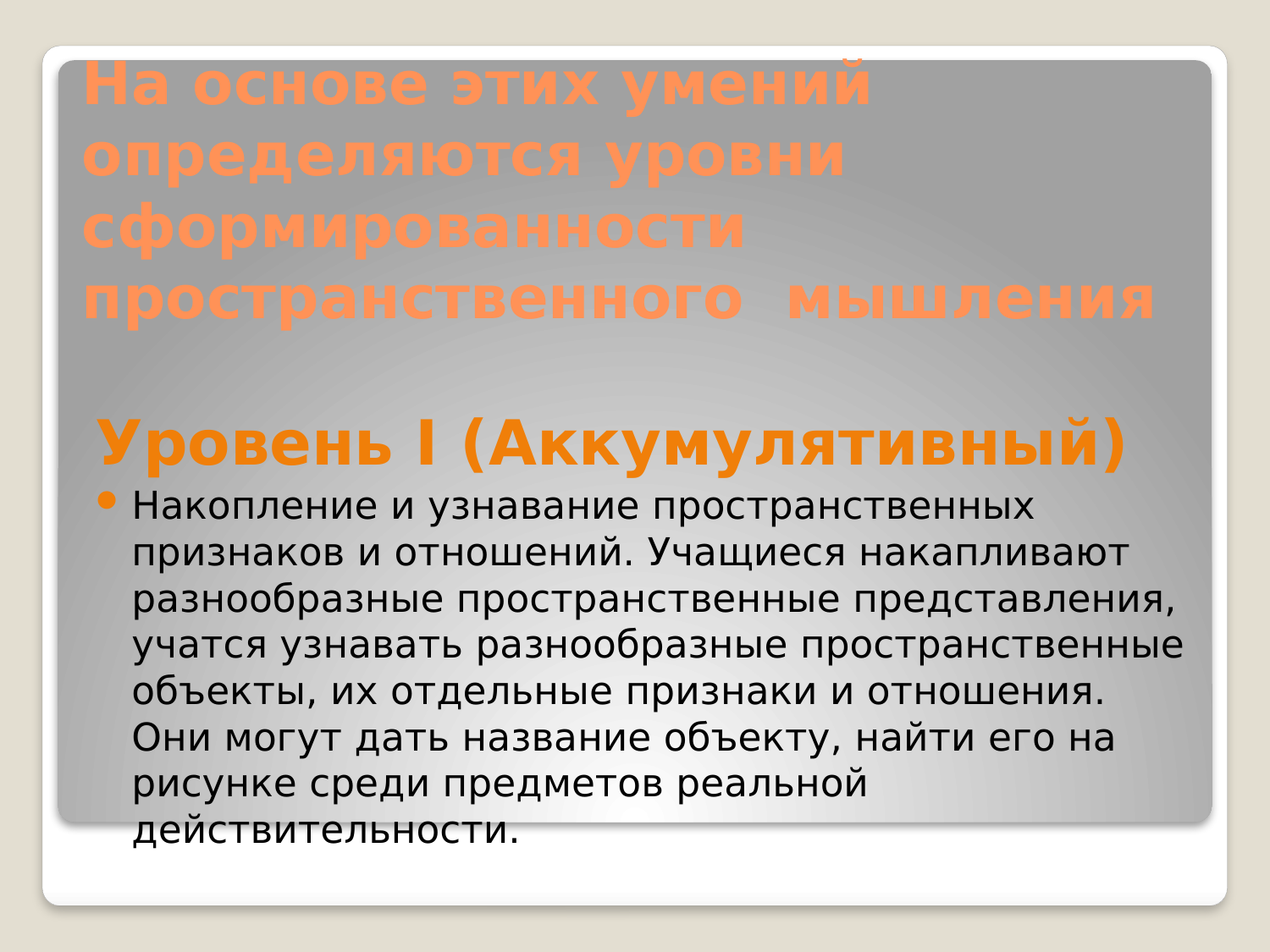

# На основе этих умений определяются уровни сформированности пространственного  мышления

Уровень I (Аккумулятивный)
Накопление и узнавание пространственных признаков и отношений. Учащиеся накапливают разнообразные пространственные представления, учатся узнавать разнообразные пространственные объекты, их отдельные признаки и отношения. Они могут дать название объекту, найти его на рисунке среди предметов реальной действительности.